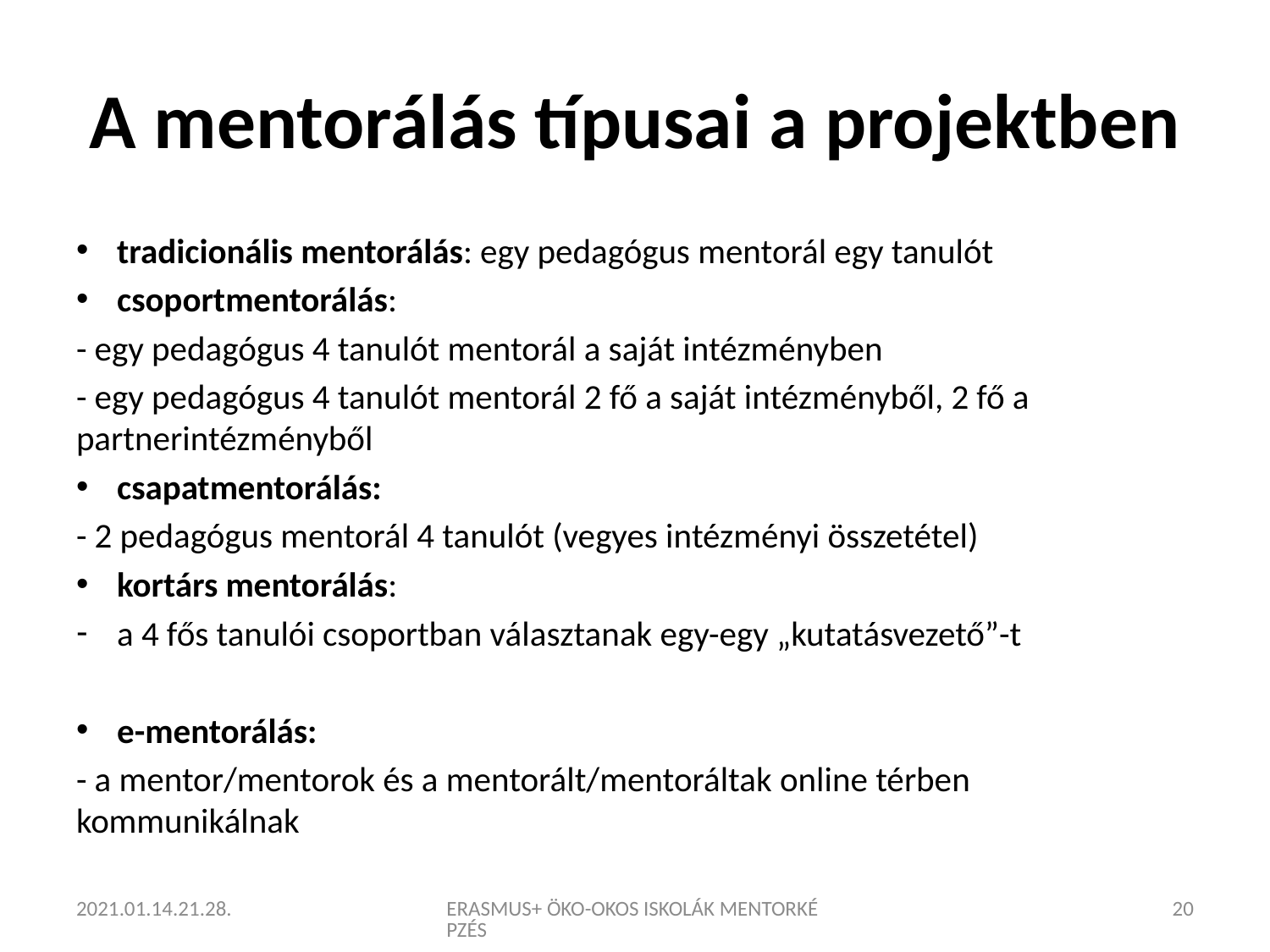

# A mentorálás típusai a projektben
tradicionális mentorálás: egy pedagógus mentorál egy tanulót
csoportmentorálás:
- egy pedagógus 4 tanulót mentorál a saját intézményben
- egy pedagógus 4 tanulót mentorál 2 fő a saját intézményből, 2 fő a partnerintézményből
csapatmentorálás:
- 2 pedagógus mentorál 4 tanulót (vegyes intézményi összetétel)
kortárs mentorálás:
a 4 fős tanulói csoportban választanak egy-egy „kutatásvezető”-t

e-mentorálás:
- a mentor/mentorok és a mentorált/mentoráltak online térben kommunikálnak

2021.01.14.21.28.
ERASMUS+ ÖKO-OKOS ISKOLÁK MENTORKÉPZÉS
20